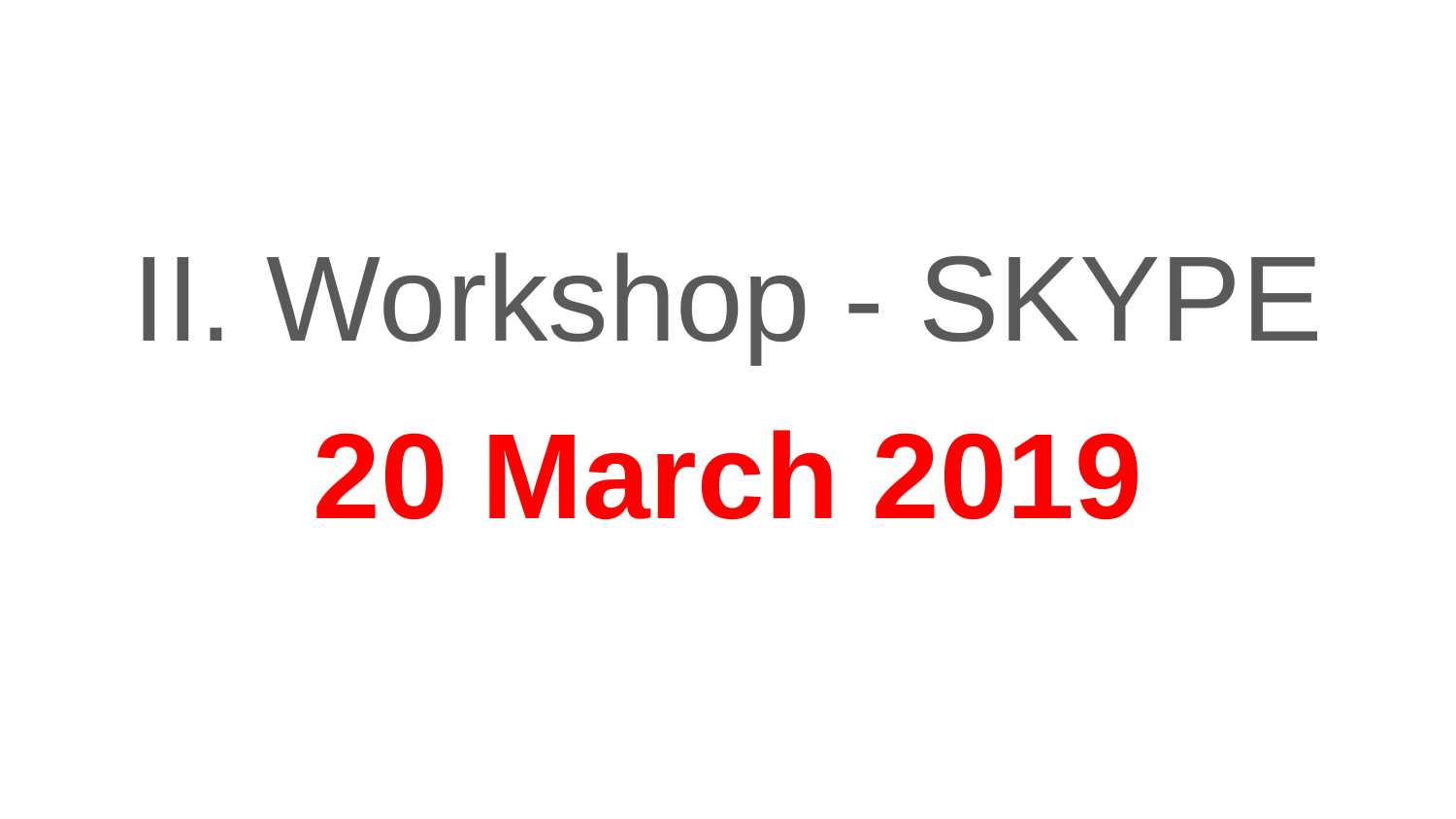

II. Workshop - SKYPE
20 March 2019